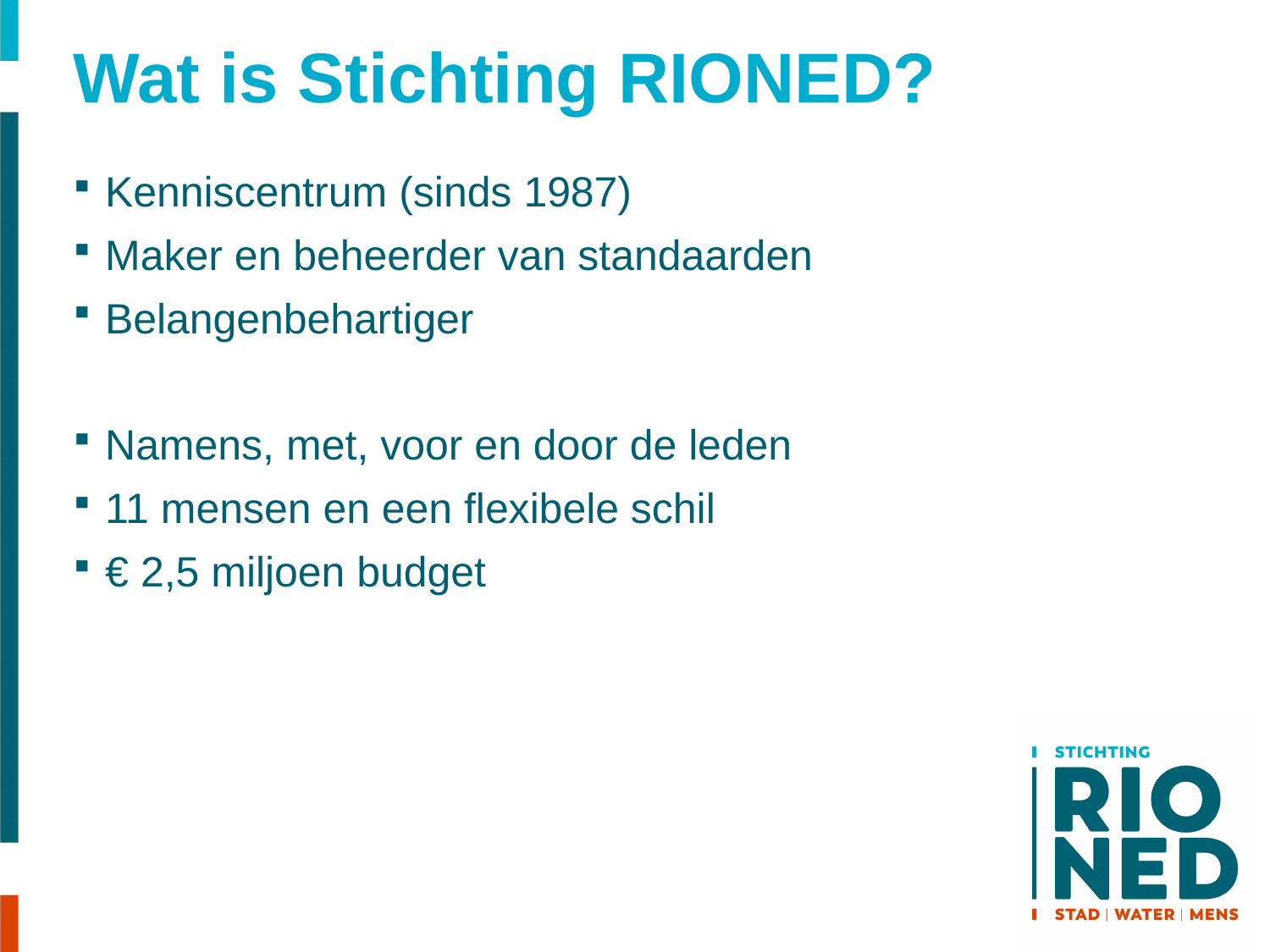

# Wat is Stichting RIONED?
Kenniscentrum (sinds 1987)
Maker en beheerder van standaarden
Belangenbehartiger

Namens, met, voor en door de leden
11 mensen en een flexibele schil
€ 2,5 miljoen budget